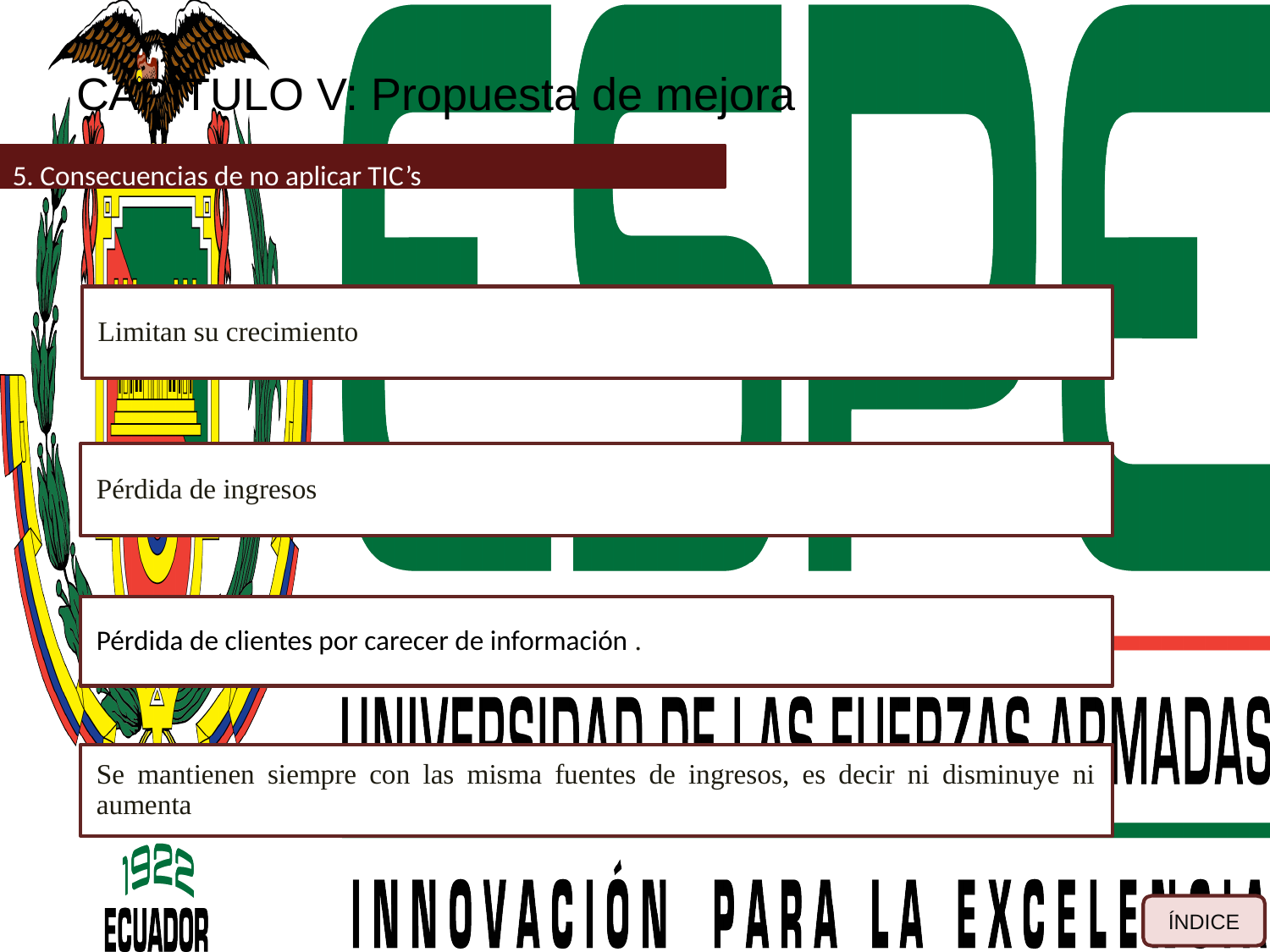

# CAPÍTULO V: Propuesta de mejora
5. Consecuencias de no aplicar TIC’s
Limitan su crecimiento
Pérdida de ingresos
Pérdida de clientes por carecer de información .
Se mantienen siempre con las misma fuentes de ingresos, es decir ni disminuye ni aumenta
ÍNDICE